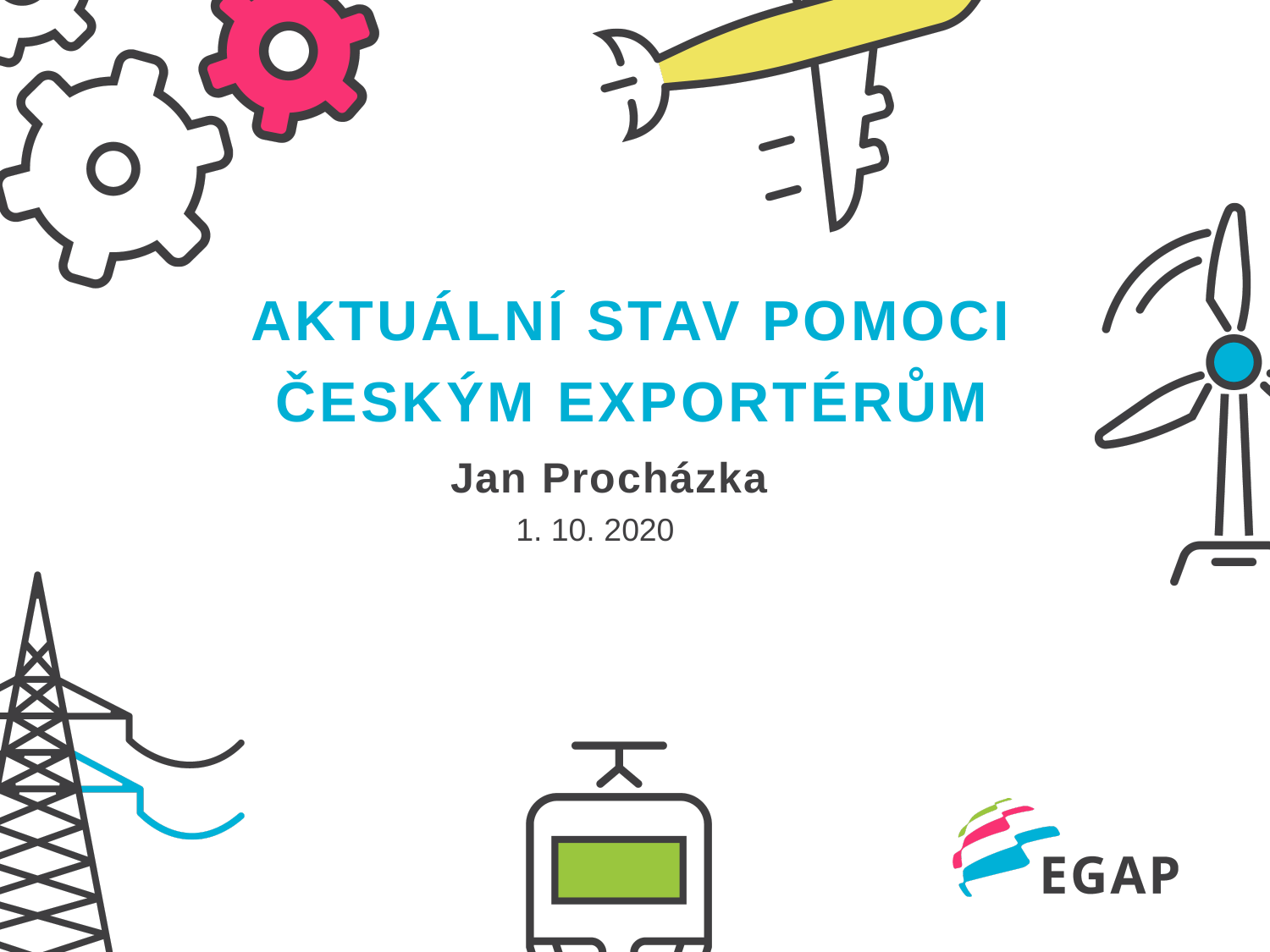

AKTUÁLNÍ STAV POMOCI ČESKÝM EXPORTÉRŮM
# Jan Procházka
1. 10. 2020